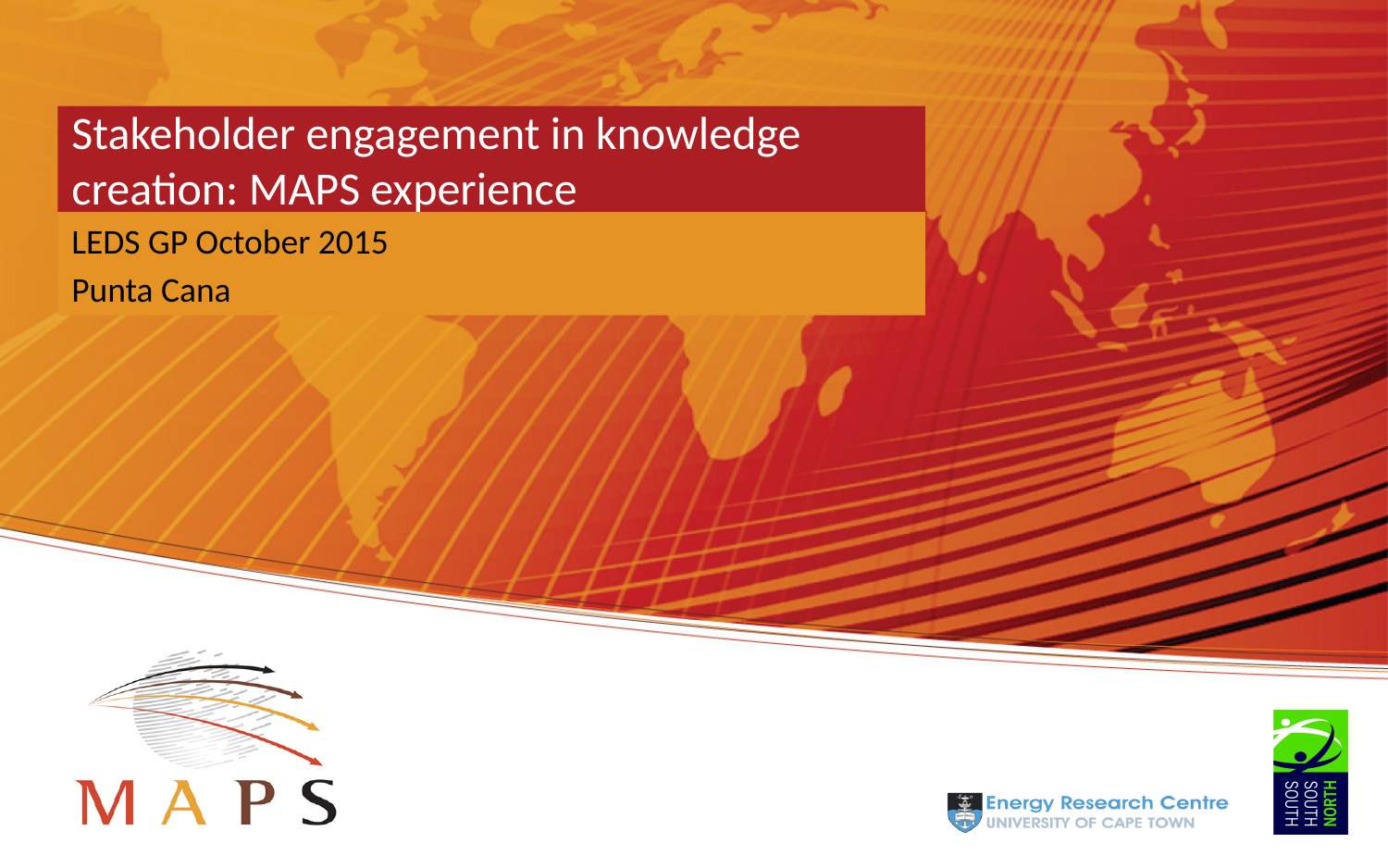

# Stakeholder engagement in knowledge creation: MAPS experience
LEDS GP October 2015
Punta Cana